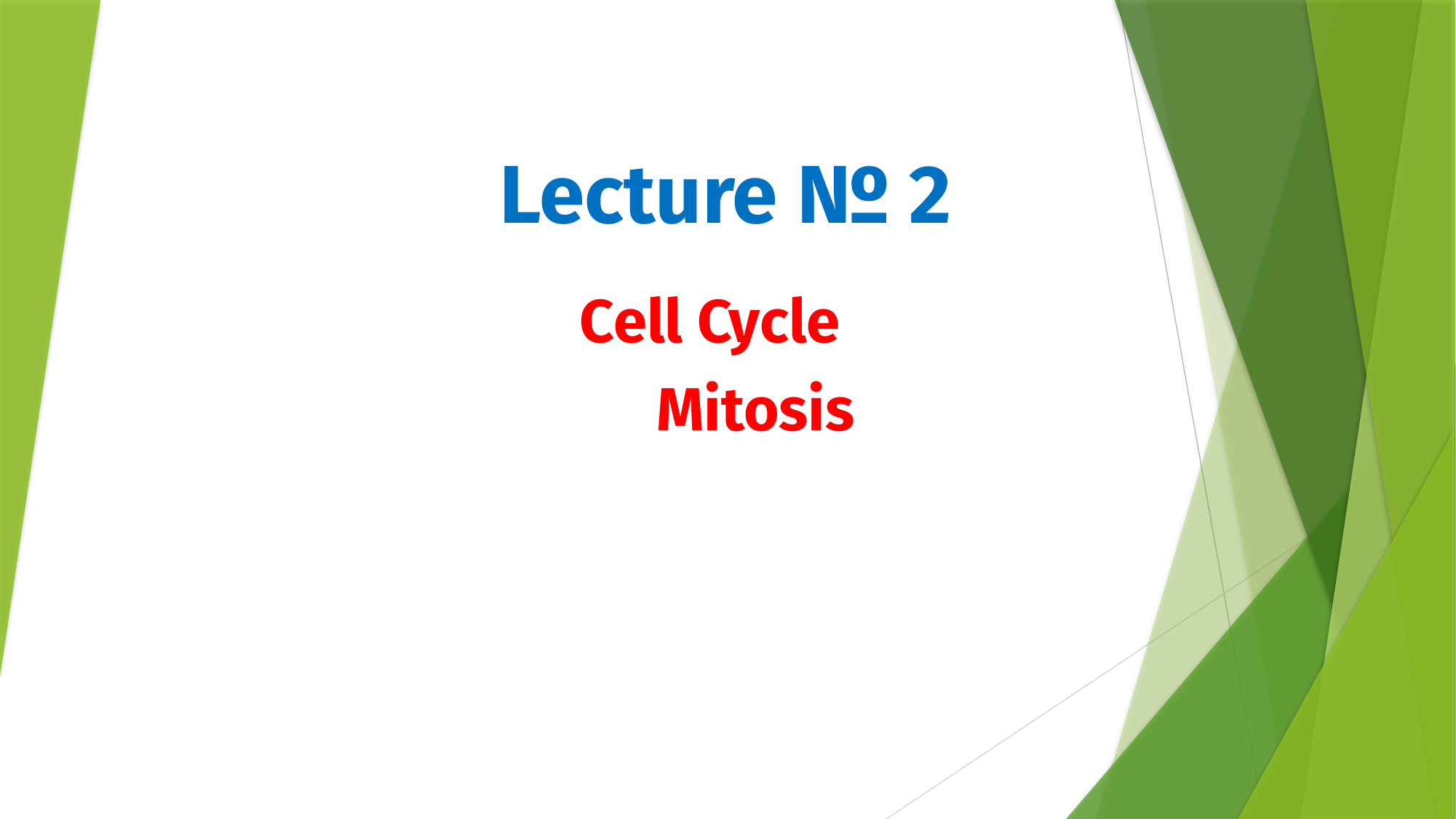

# Lecture № 2
Cell Cycle
Mitosis